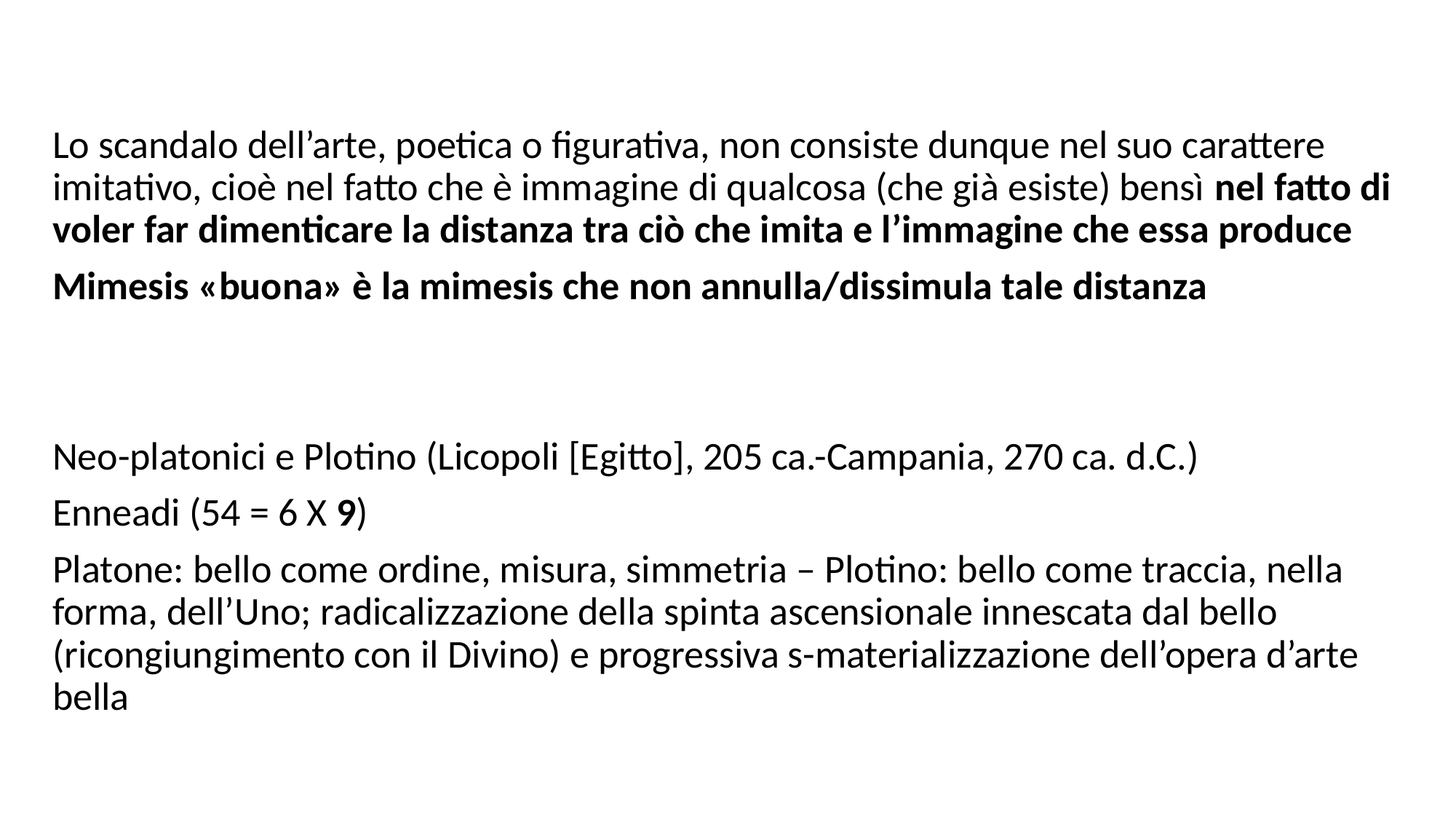

Lo scandalo dell’arte, poetica o figurativa, non consiste dunque nel suo carattere imitativo, cioè nel fatto che è immagine di qualcosa (che già esiste) bensì nel fatto di voler far dimenticare la distanza tra ciò che imita e l’immagine che essa produce
Mimesis «buona» è la mimesis che non annulla/dissimula tale distanza

Neo-platonici e Plotino (Licopoli [Egitto], 205 ca.-Campania, 270 ca. d.C.)
Enneadi (54 = 6 X 9)
Platone: bello come ordine, misura, simmetria – Plotino: bello come traccia, nella forma, dell’Uno; radicalizzazione della spinta ascensionale innescata dal bello (ricongiungimento con il Divino) e progressiva s-materializzazione dell’opera d’arte bella